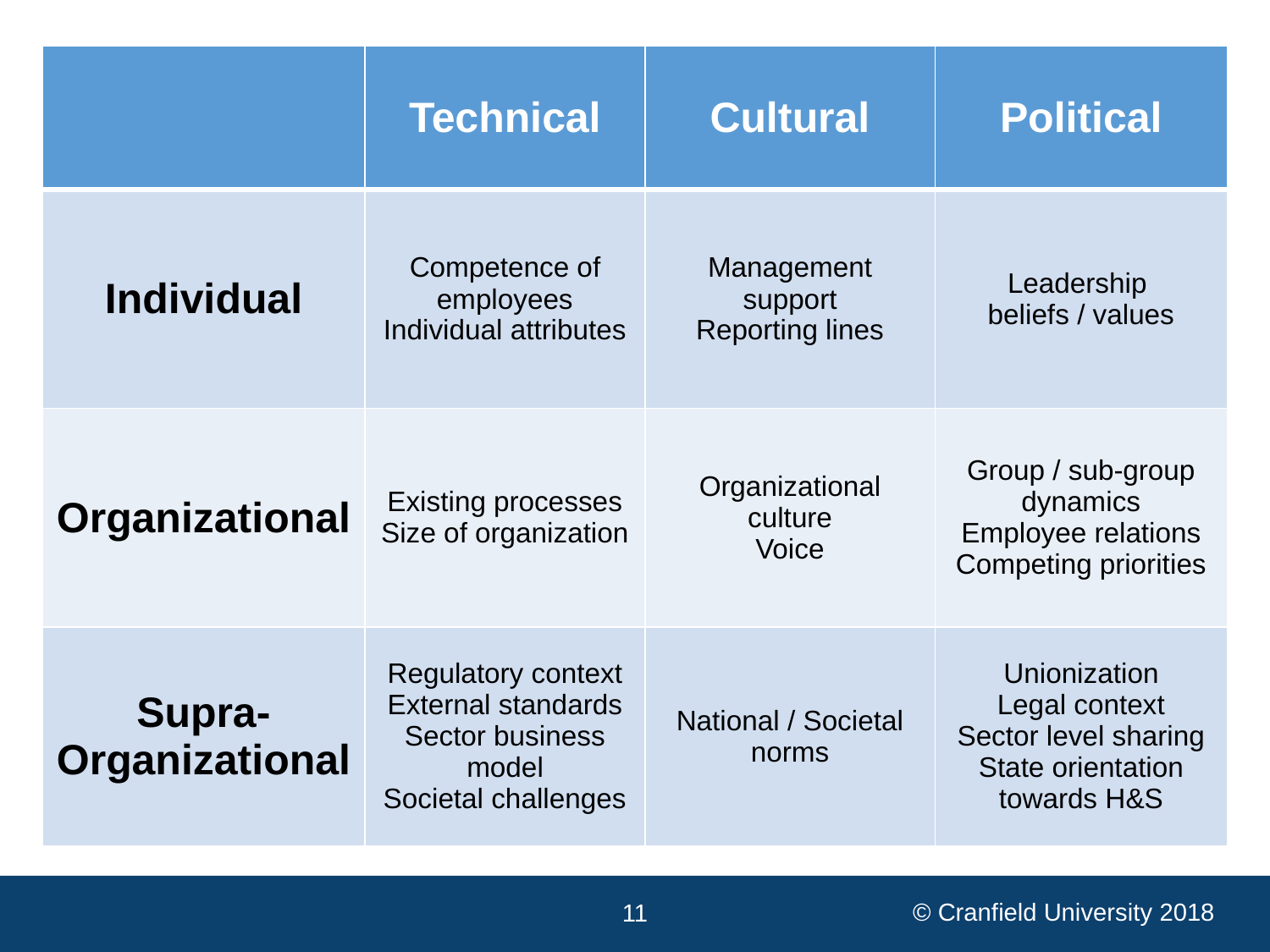

|  | Technical | Cultural | Political |
| --- | --- | --- | --- |
| Individual | Competence of employees Individual attributes | Management support Reporting lines | Leadership beliefs / values |
| Organizational | Existing processes Size of organization | Organizational culture Voice | Group / sub-group dynamics Employee relations Competing priorities |
| Supra-Organizational | Regulatory context External standards Sector business model Societal challenges | National / Societal norms | Unionization Legal context Sector level sharing State orientation towards H&S |